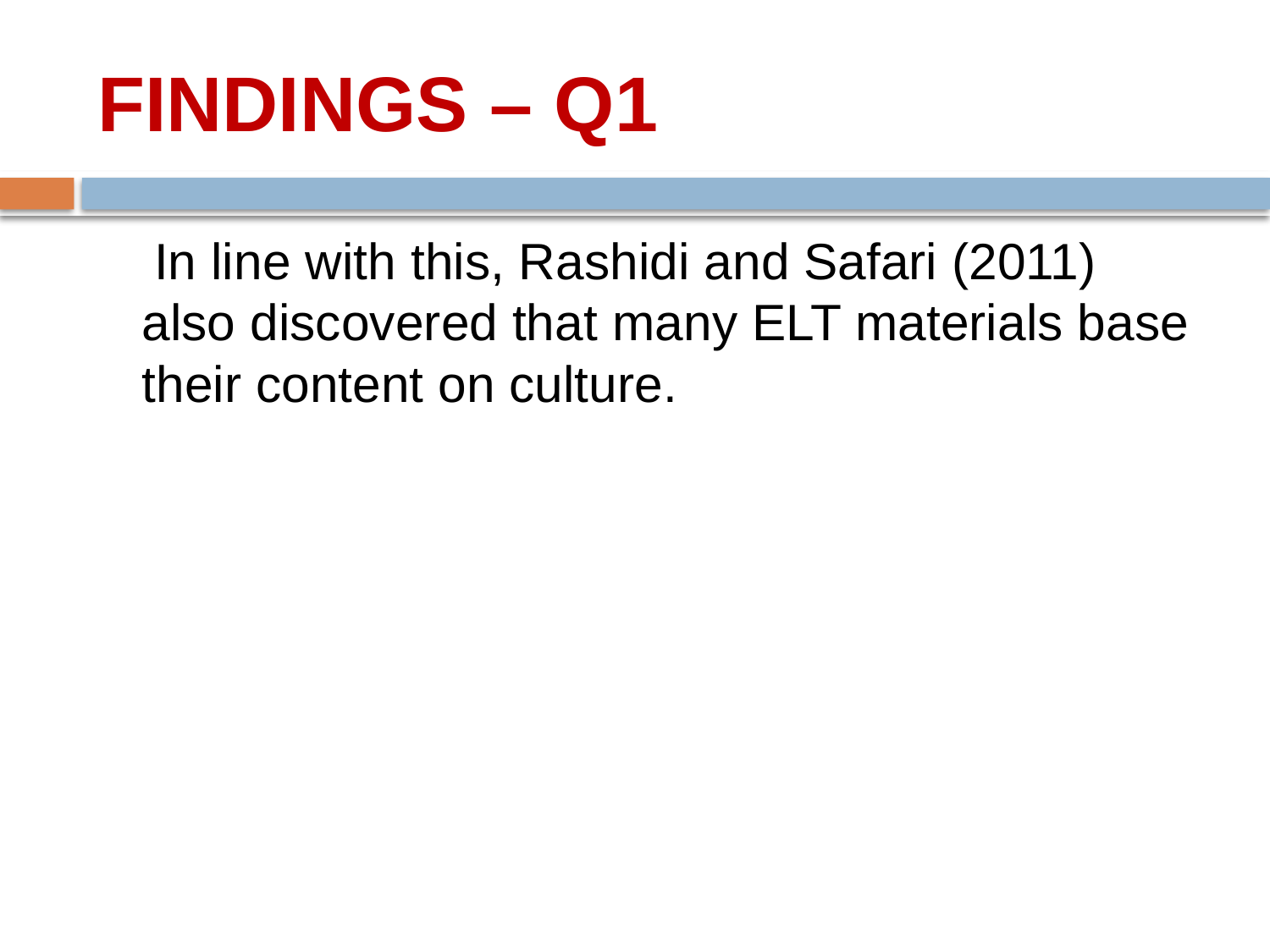

# FINDINGS – Q1
    In line with this, Rashidi and Safari (2011) also discovered that many ELT materials base their content on culture.